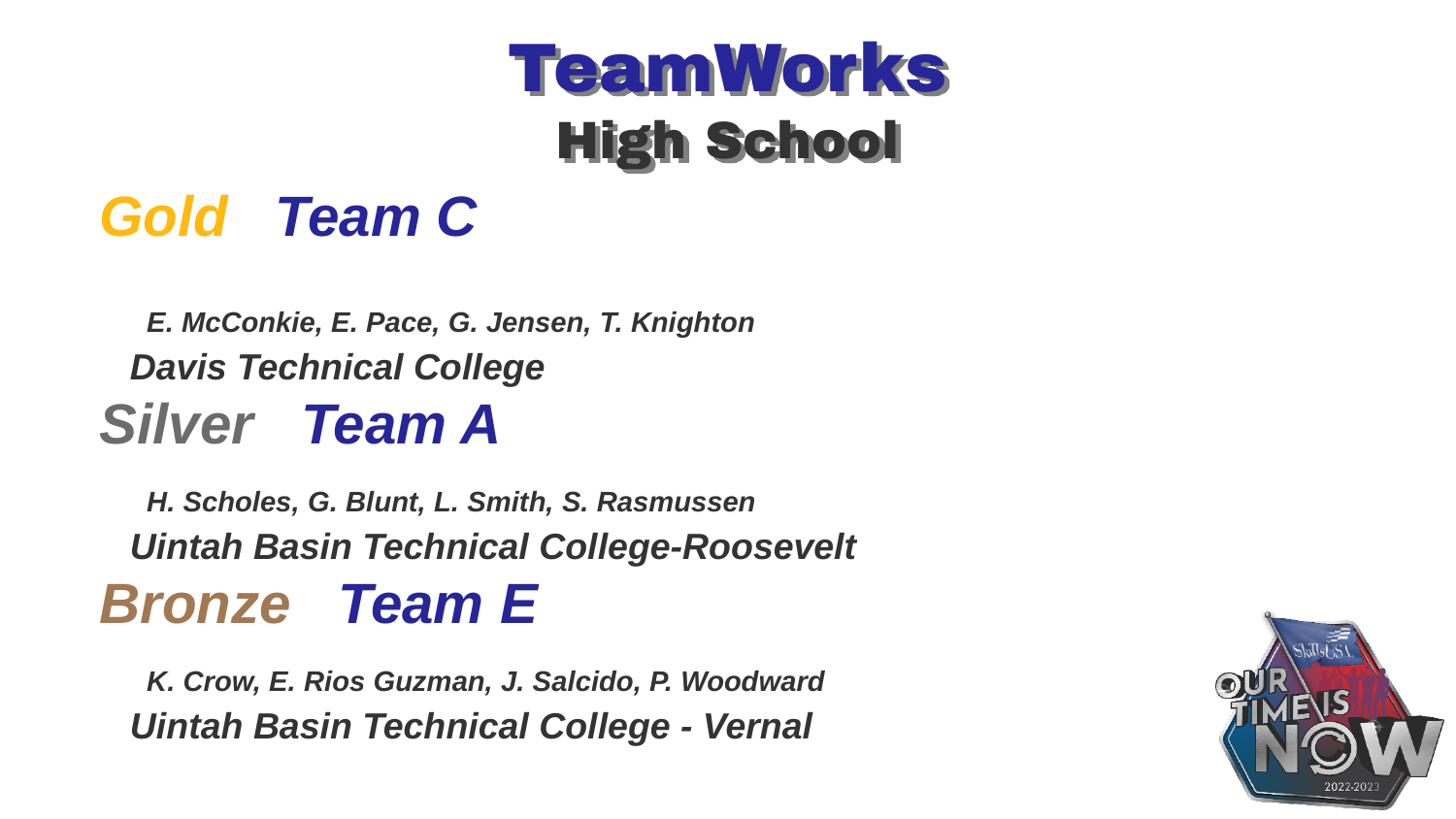

# TeamWorks High School
Gold   Team C
   E. McConkie, E. Pace, G. Jensen, T. Knighton
   Davis Technical College
Silver   Team A
   H. Scholes, G. Blunt, L. Smith, S. Rasmussen
   Uintah Basin Technical College-Roosevelt
Bronze   Team E
   K. Crow, E. Rios Guzman, J. Salcido, P. Woodward
   Uintah Basin Technical College - Vernal